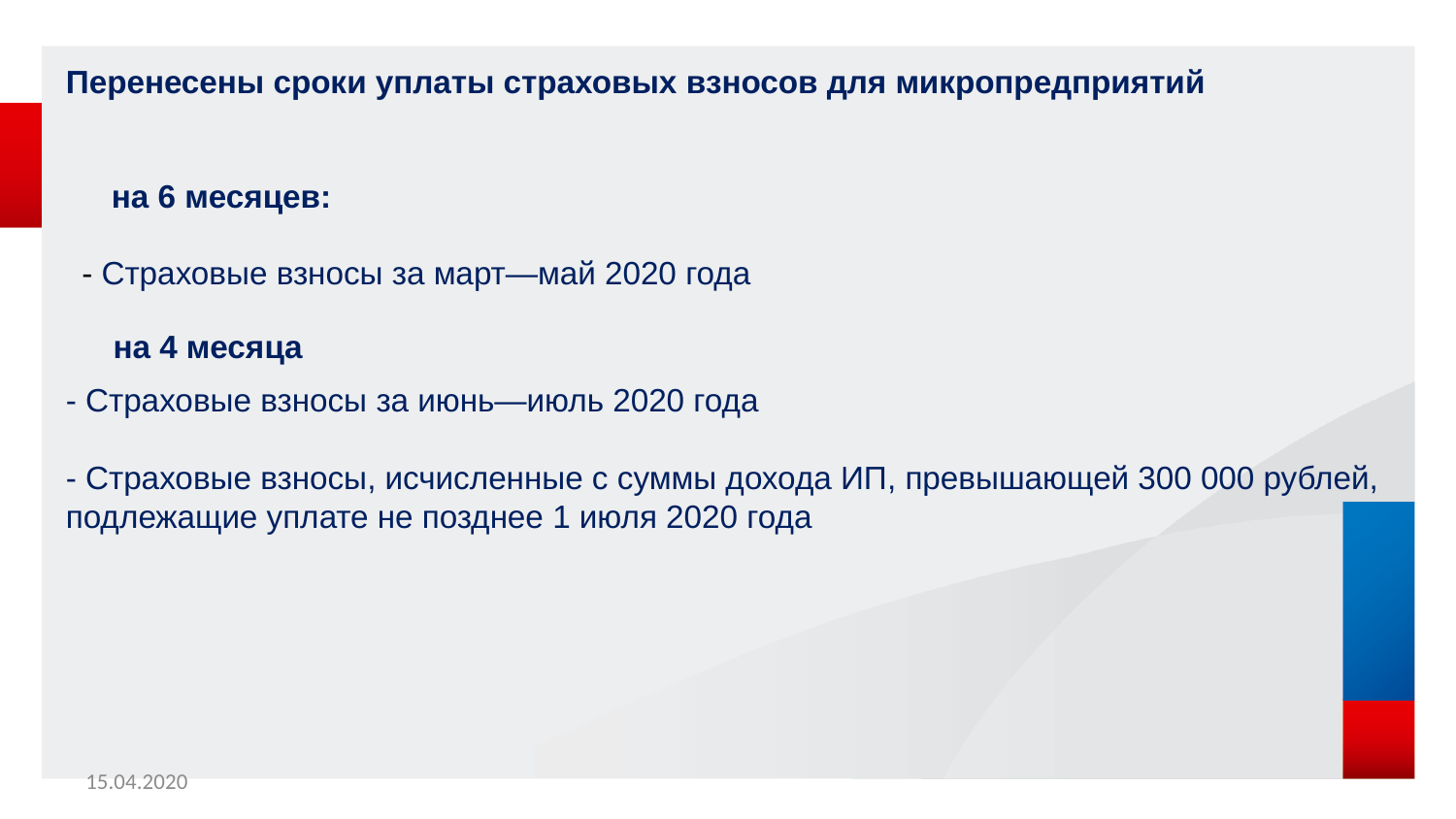

Перенесены сроки уплаты страховых взносов для микропредприятий
на 6 месяцев:
- Страховые взносы за март—май 2020 года
на 4 месяца
- Страховые взносы за июнь—июль 2020 года

- Страховые взносы, исчисленные с суммы дохода ИП, превышающей 300 000 рублей, подлежащие уплате не позднее 1 июля 2020 года
15.04.2020